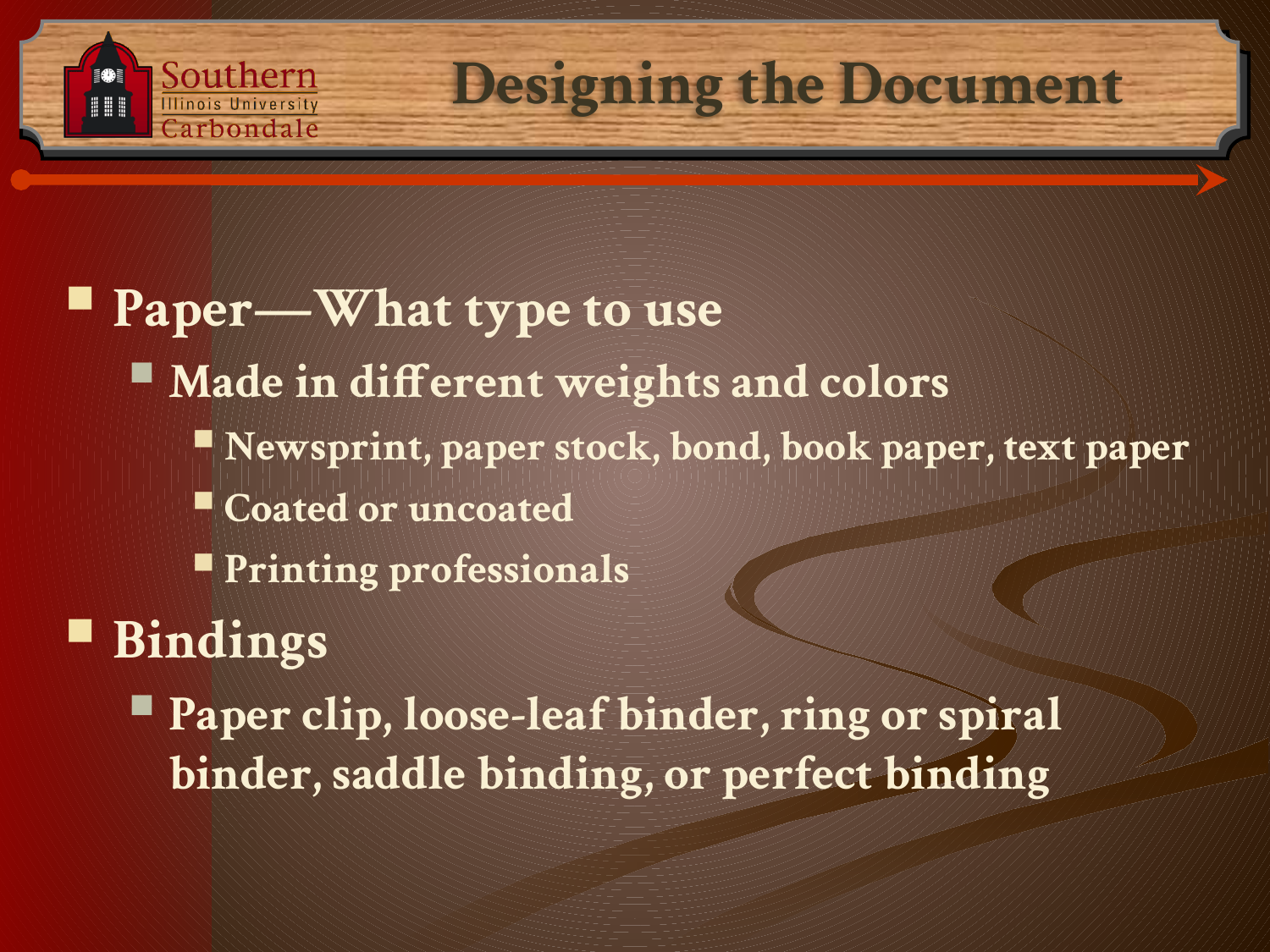

# Designing the Document
Paper—What type to use
Made in different weights and colors
Newsprint, paper stock, bond, book paper, text paper
Coated or uncoated
Printing professionals
Bindings
Paper clip, loose-leaf binder, ring or spiral binder, saddle binding, or perfect binding